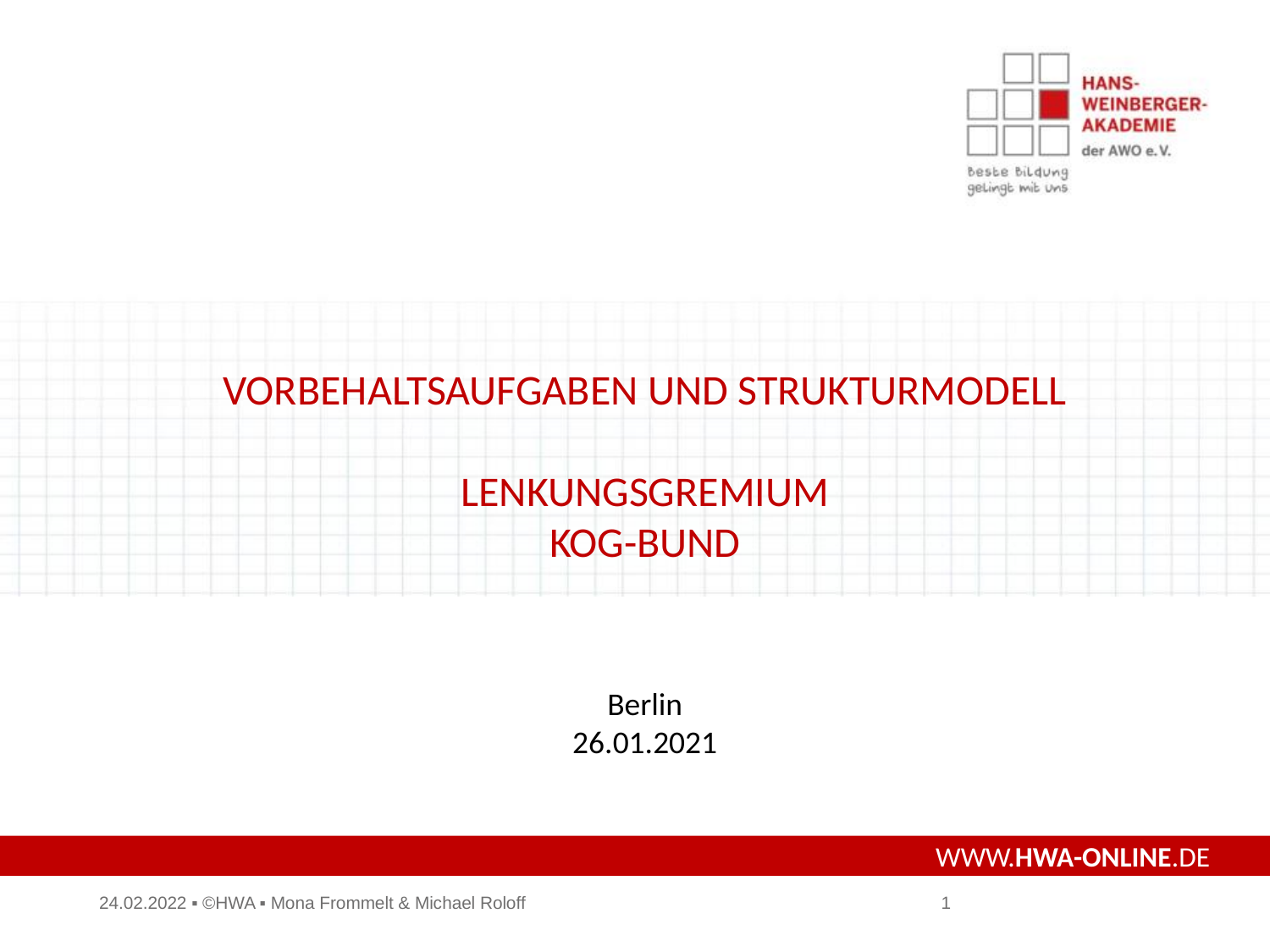

Vorbehaltsaufgaben und Strukturmodell

Lenkungsgremium
KOG-Bund
Berlin
26.01.2021